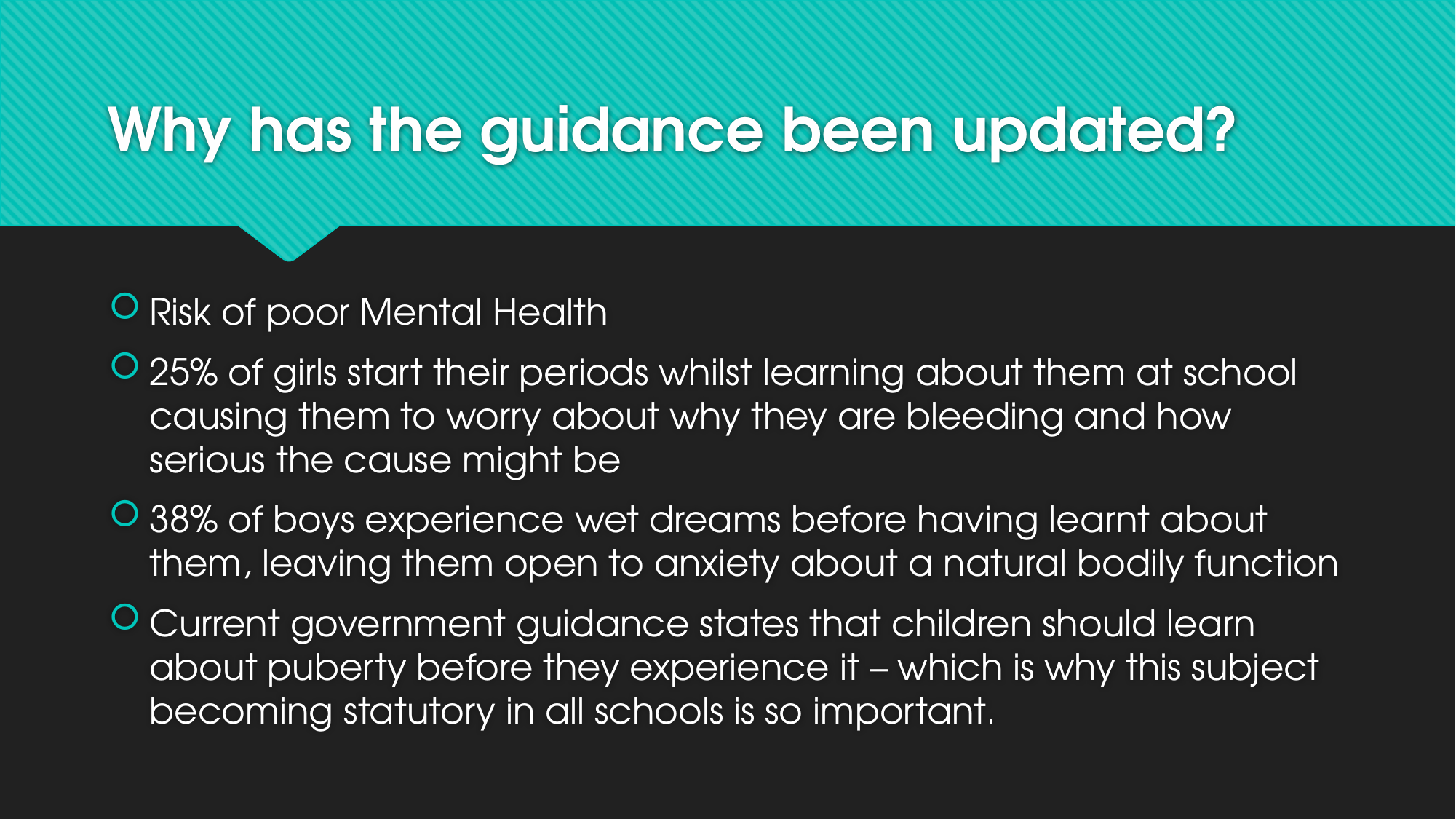

# Why has the guidance been updated?
Risk of poor Mental Health
25% of girls start their periods whilst learning about them at school causing them to worry about why they are bleeding and how serious the cause might be
38% of boys experience wet dreams before having learnt about them, leaving them open to anxiety about a natural bodily function
Current government guidance states that children should learn about puberty before they experience it – which is why this subject becoming statutory in all schools is so important.